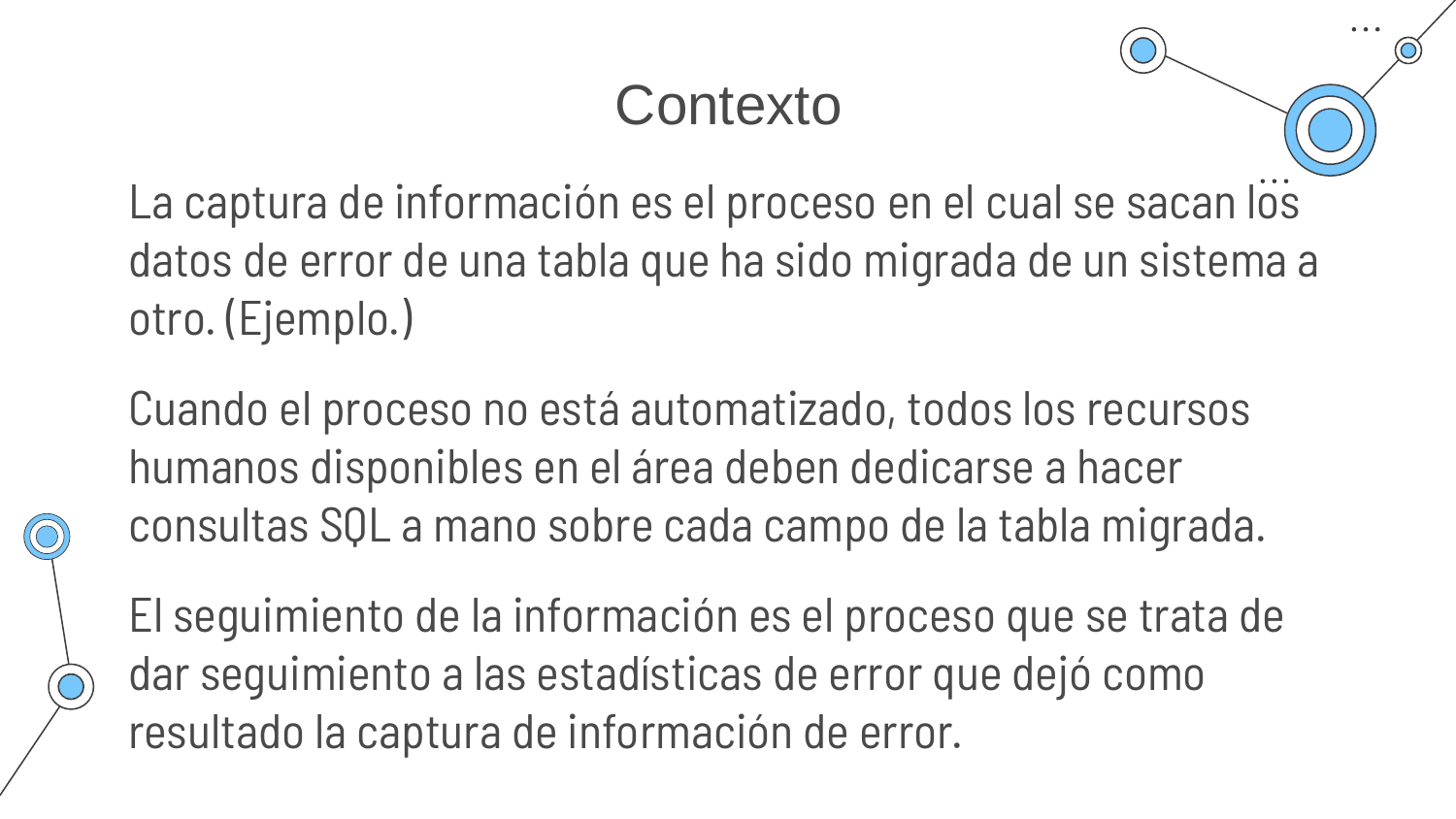

# Contexto
La captura de información es el proceso en el cual se sacan los datos de error de una tabla que ha sido migrada de un sistema a otro. (Ejemplo.)
Cuando el proceso no está automatizado, todos los recursos humanos disponibles en el área deben dedicarse a hacer consultas SQL a mano sobre cada campo de la tabla migrada.
El seguimiento de la información es el proceso que se trata de dar seguimiento a las estadísticas de error que dejó como resultado la captura de información de error.